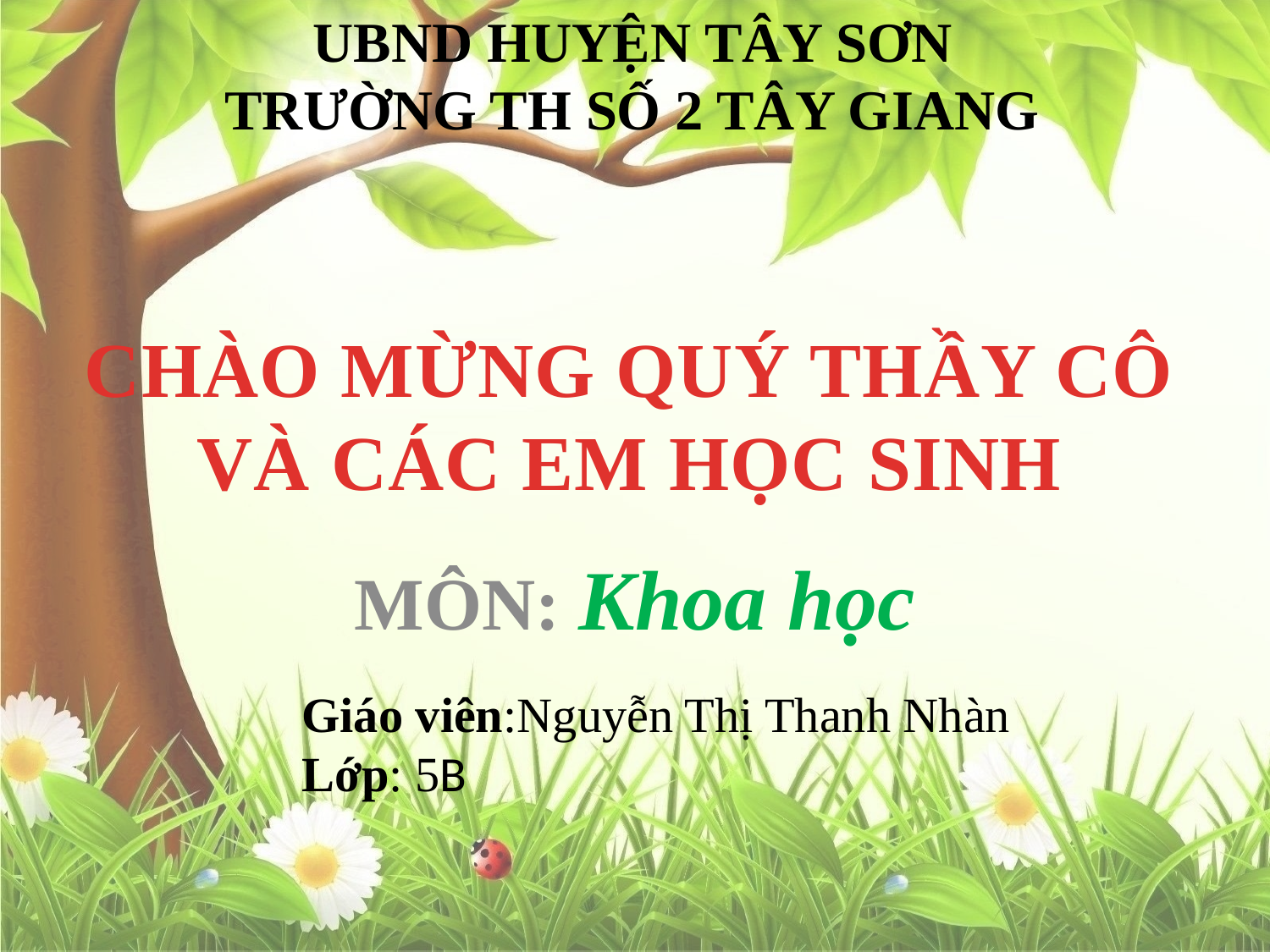

UBND HUYỆN TÂY SƠN
TRƯỜNG TH SỐ 2 TÂY GIANG
# CHÀO MỪNG QUÝ THẦY CÔ VÀ CÁC EM HỌC SINH
MÔN: Khoa học
Giáo viên:Nguyễn Thị Thanh Nhàn
Lớp: 5B